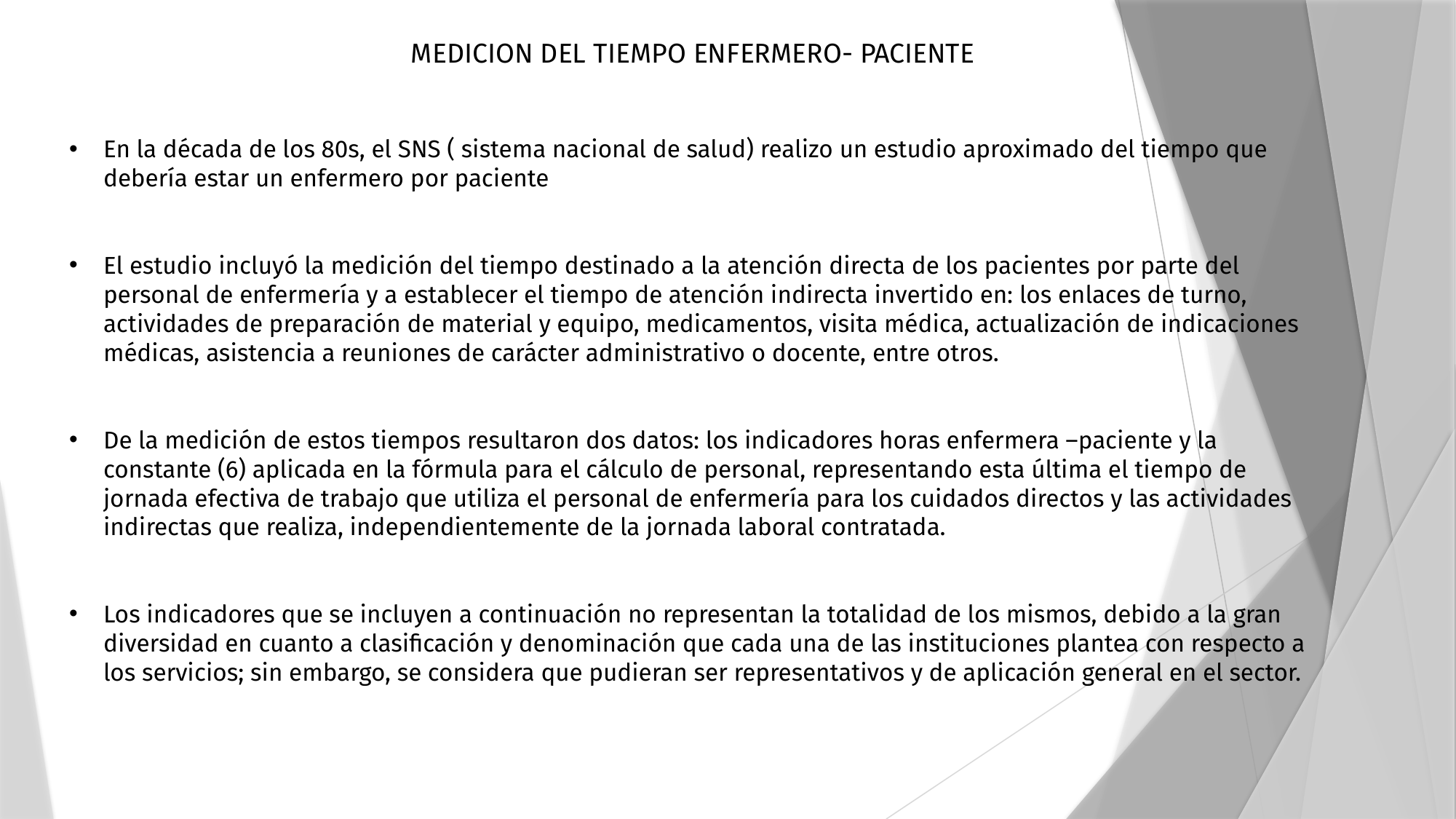

MEDICION DEL TIEMPO ENFERMERO- PACIENTE

En la década de los 80s, el SNS ( sistema nacional de salud) realizo un estudio aproximado del tiempo que debería estar un enfermero por paciente

El estudio incluyó la medición del tiempo destinado a la atención directa de los pacientes por parte del personal de enfermería y a establecer el tiempo de atención indirecta invertido en: los enlaces de turno, actividades de preparación de material y equipo, medicamentos, visita médica, actualización de indicaciones médicas, asistencia a reuniones de carácter administrativo o docente, entre otros.

De la medición de estos tiempos resultaron dos datos: los indicadores horas enfermera –paciente y la constante (6) aplicada en la fórmula para el cálculo de personal, representando esta última el tiempo de jornada efectiva de trabajo que utiliza el personal de enfermería para los cuidados directos y las actividades indirectas que realiza, independientemente de la jornada laboral contratada.

Los indicadores que se incluyen a continuación no representan la totalidad de los mismos, debido a la gran diversidad en cuanto a clasificación y denominación que cada una de las instituciones plantea con respecto a los servicios; sin embargo, se considera que pudieran ser representativos y de aplicación general en el sector.